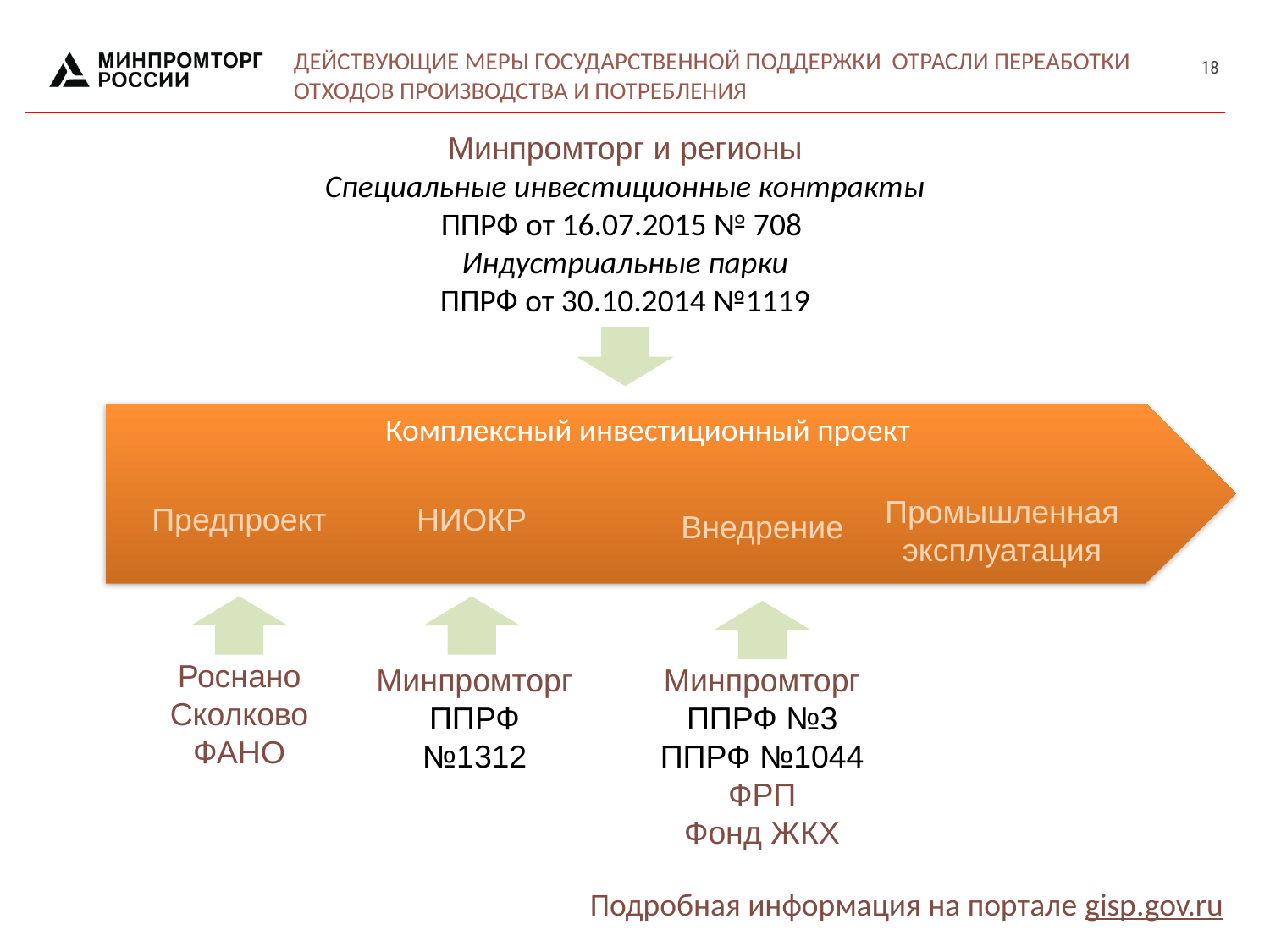

ДЕЙСТВУЮЩИЕ МЕРЫ ГОСУДАРСТВЕННОЙ ПОДДЕРЖКИ  ОТРАСЛИ ПЕРЕАБОТКИ ОТХОДОВ ПРОИЗВОДСТВА И ПОТРЕБЛЕНИЯ
Минпромторг и регионы
Специальные инвестиционные контракты
ППРФ от 16.07.2015 № 708
Индустриальные парки
ППРФ от 30.10.2014 №1119

Комплексный инвестиционный проект
Промышленная эксплуатация
Предпроект
НИОКР
Внедрение

Роснано
Сколково
ФАНО
Минпромторг
ППРФ №1312
Минпромторг
ППРФ №3
ППРФ №1044
ФРП
Фонд ЖКХ
Подробная информация на портале gisp.gov.ru